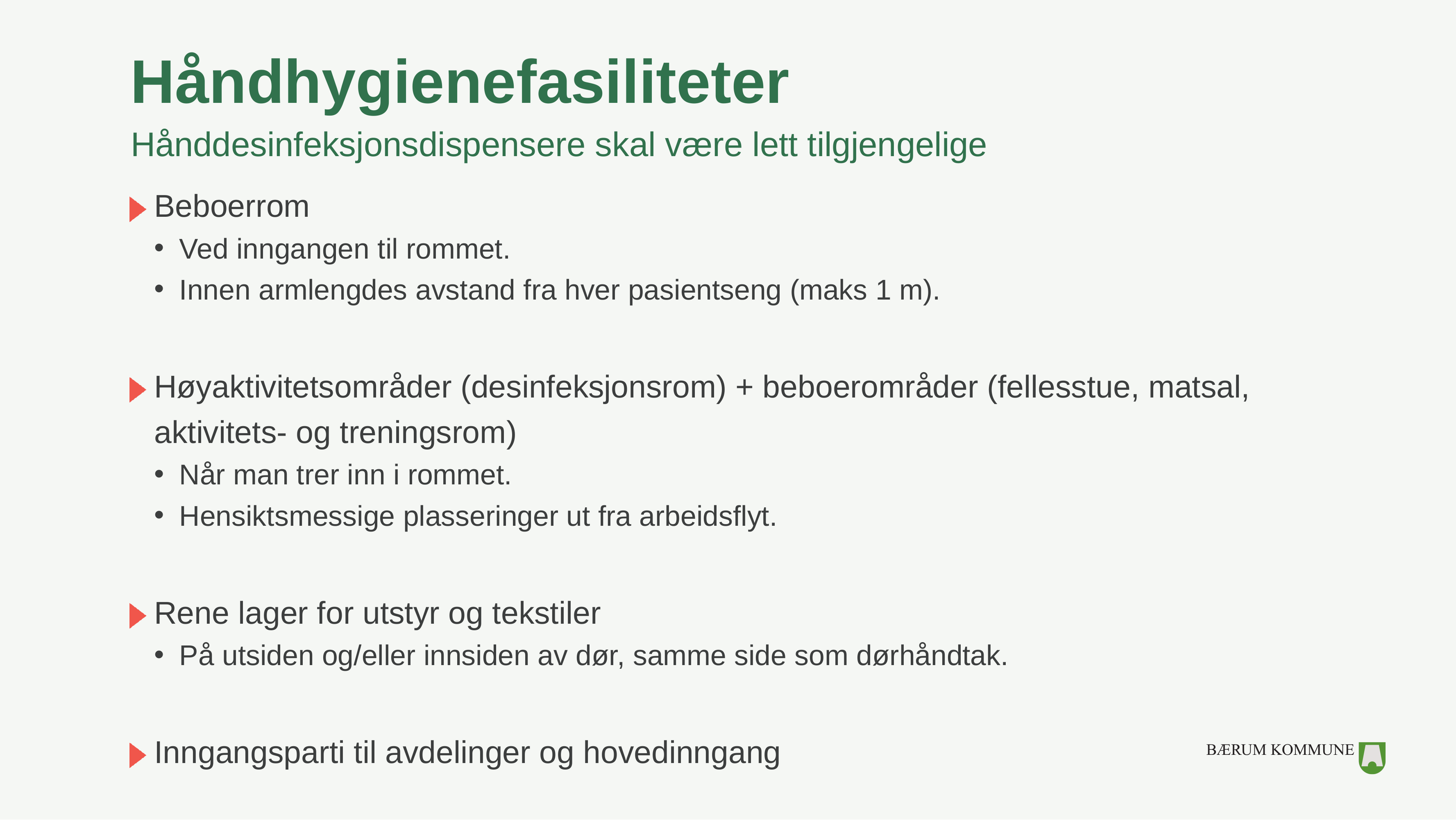

# Håndhygienefasiliteter
Hånddesinfeksjonsdispensere skal være lett tilgjengelige

Beboerrom
Ved inngangen til rommet.
Innen armlengdes avstand fra hver pasientseng (maks 1 m).

Høyaktivitetsområder (desinfeksjonsrom) + beboerområder (fellesstue, matsal, aktivitets- og treningsrom)
Når man trer inn i rommet.
Hensiktsmessige plasseringer ut fra arbeidsflyt.

Rene lager for utstyr og tekstiler
På utsiden og/eller innsiden av dør, samme side som dørhåndtak.

Inngangsparti til avdelinger og hovedinngang